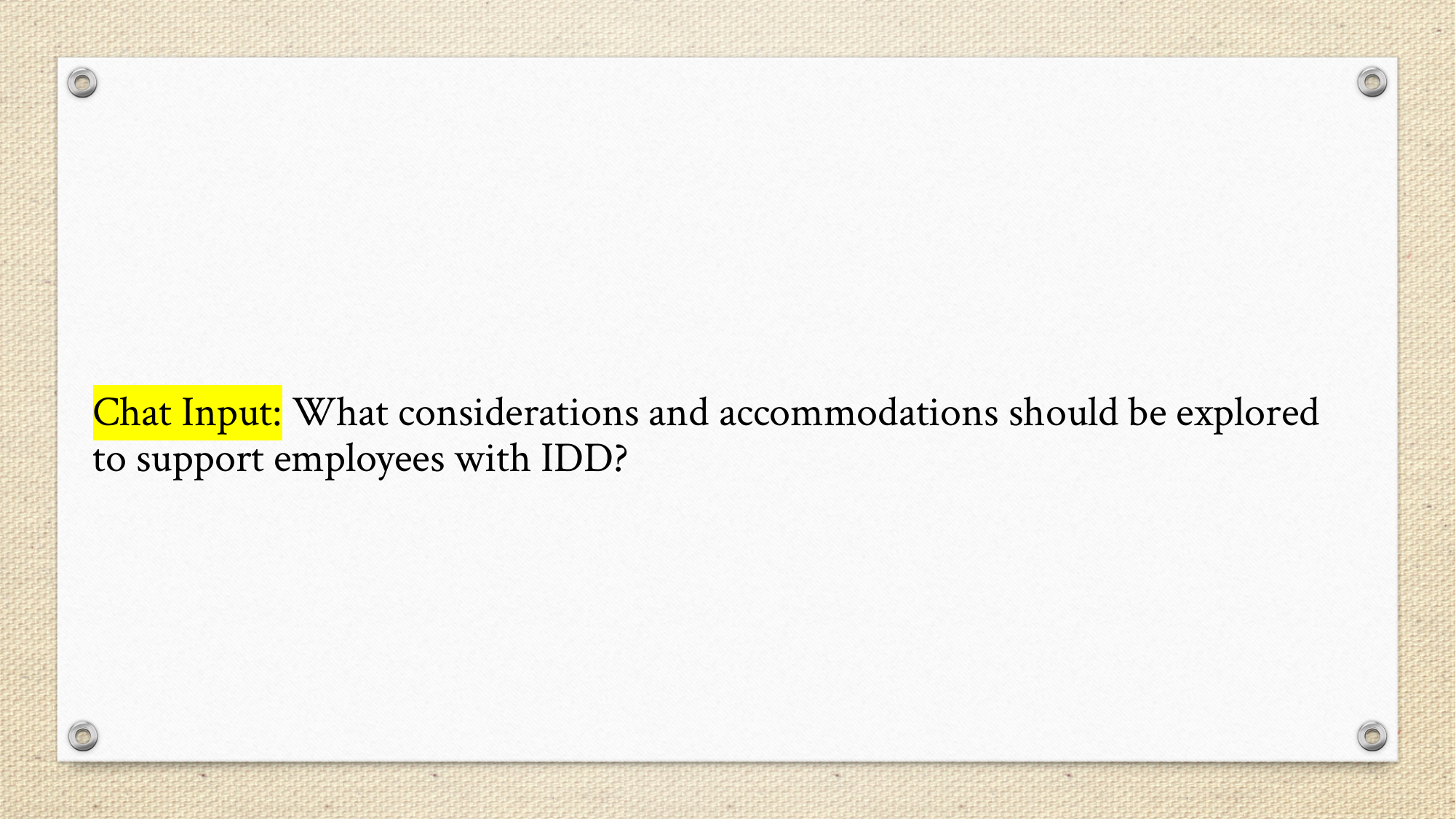

# Chat Input: What considerations and accommodations should be explored to support employees with IDD?